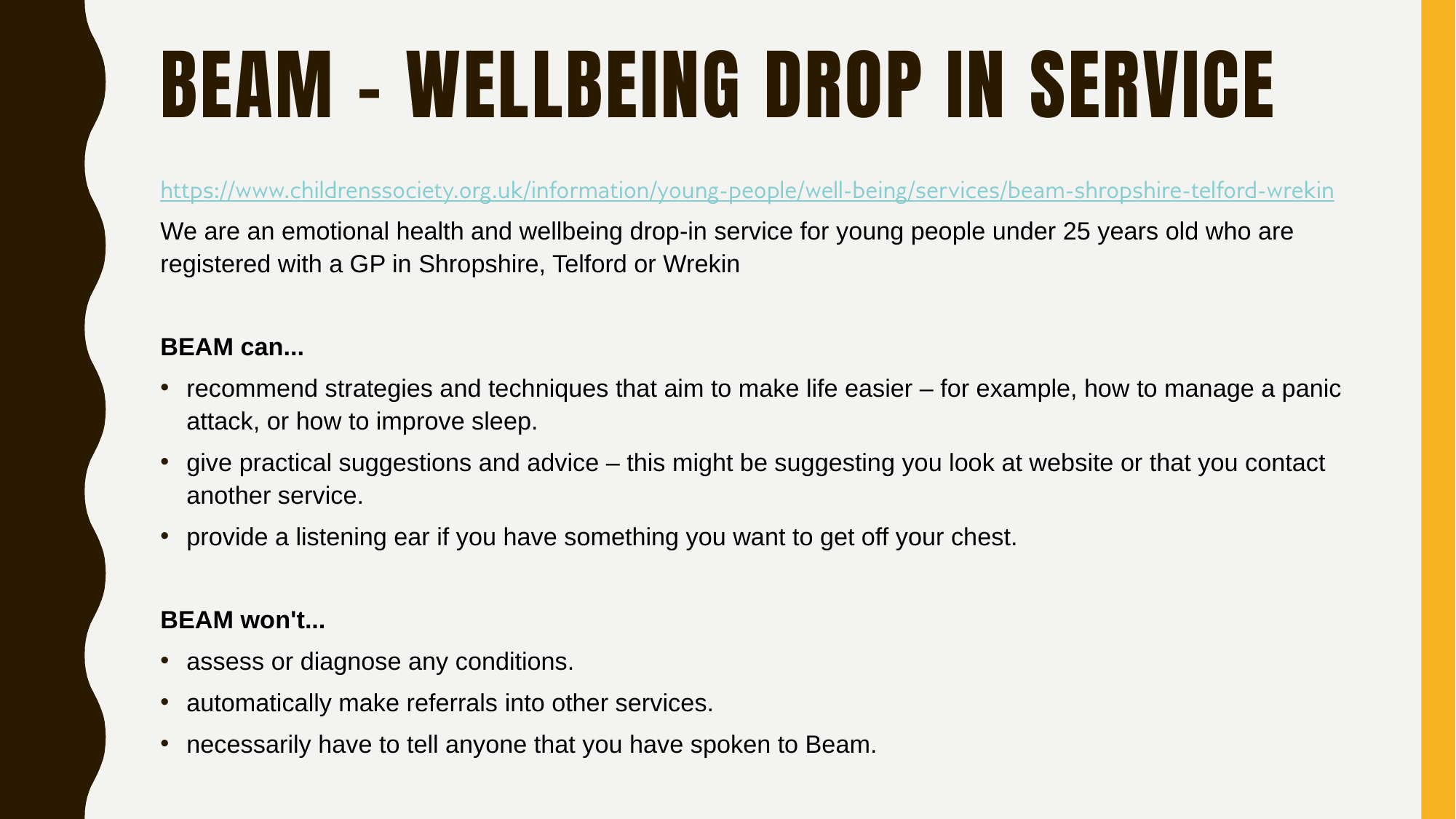

# BEAM – wellbeing drop in service
https://www.childrenssociety.org.uk/information/young-people/well-being/services/beam-shropshire-telford-wrekin
We are an emotional health and wellbeing drop-in service for young people under 25 years old who are registered with a GP in Shropshire, Telford or Wrekin

BEAM can...
recommend strategies and techniques that aim to make life easier – for example, how to manage a panic attack, or how to improve sleep.
give practical suggestions and advice – this might be suggesting you look at website or that you contact another service.
provide a listening ear if you have something you want to get off your chest.

BEAM won't...
assess or diagnose any conditions.
automatically make referrals into other services.
necessarily have to tell anyone that you have spoken to Beam.